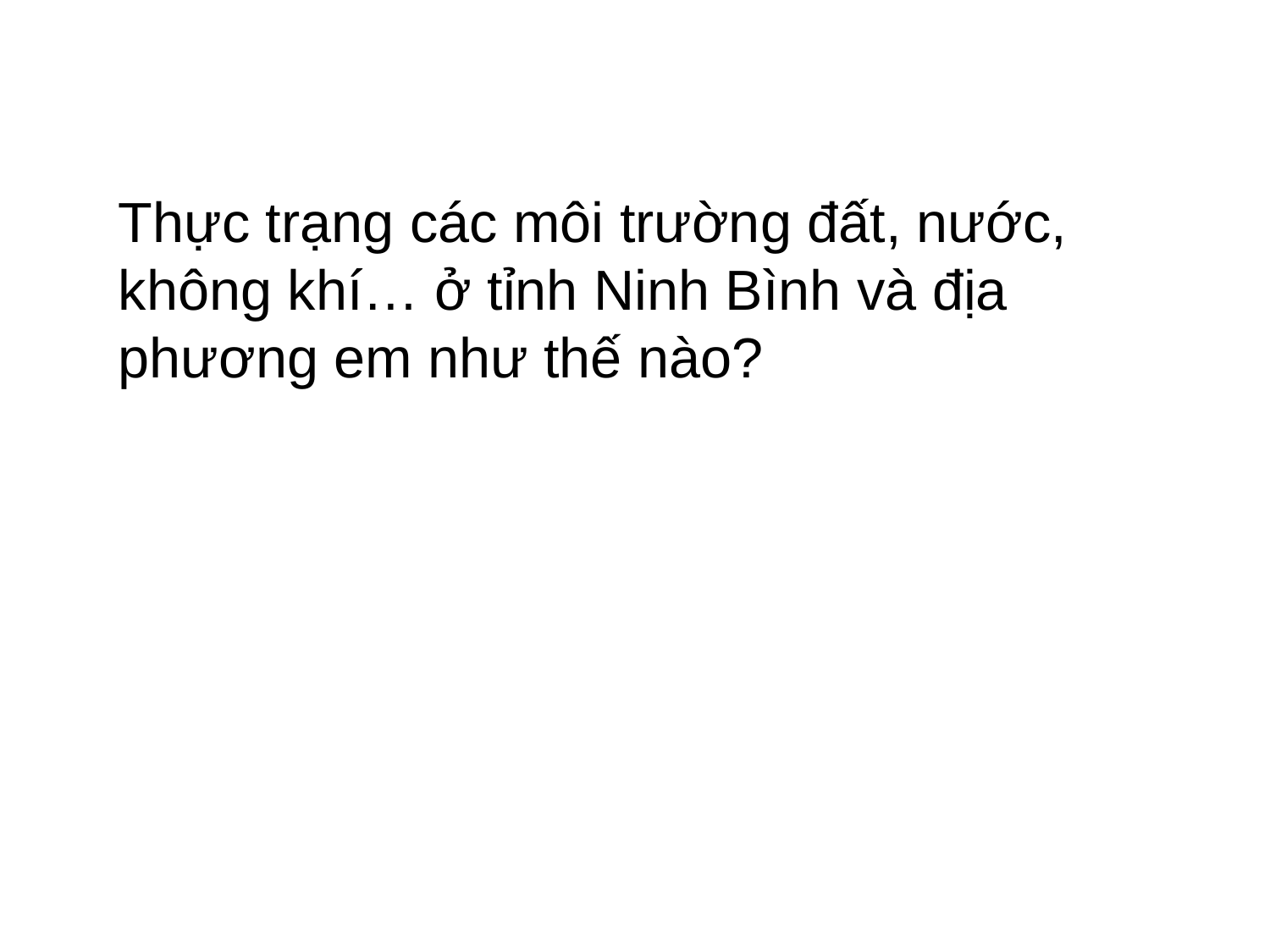

Thực trạng các môi trường đất, nước, không khí… ở tỉnh Ninh Bình và địa phương em như thế nào?